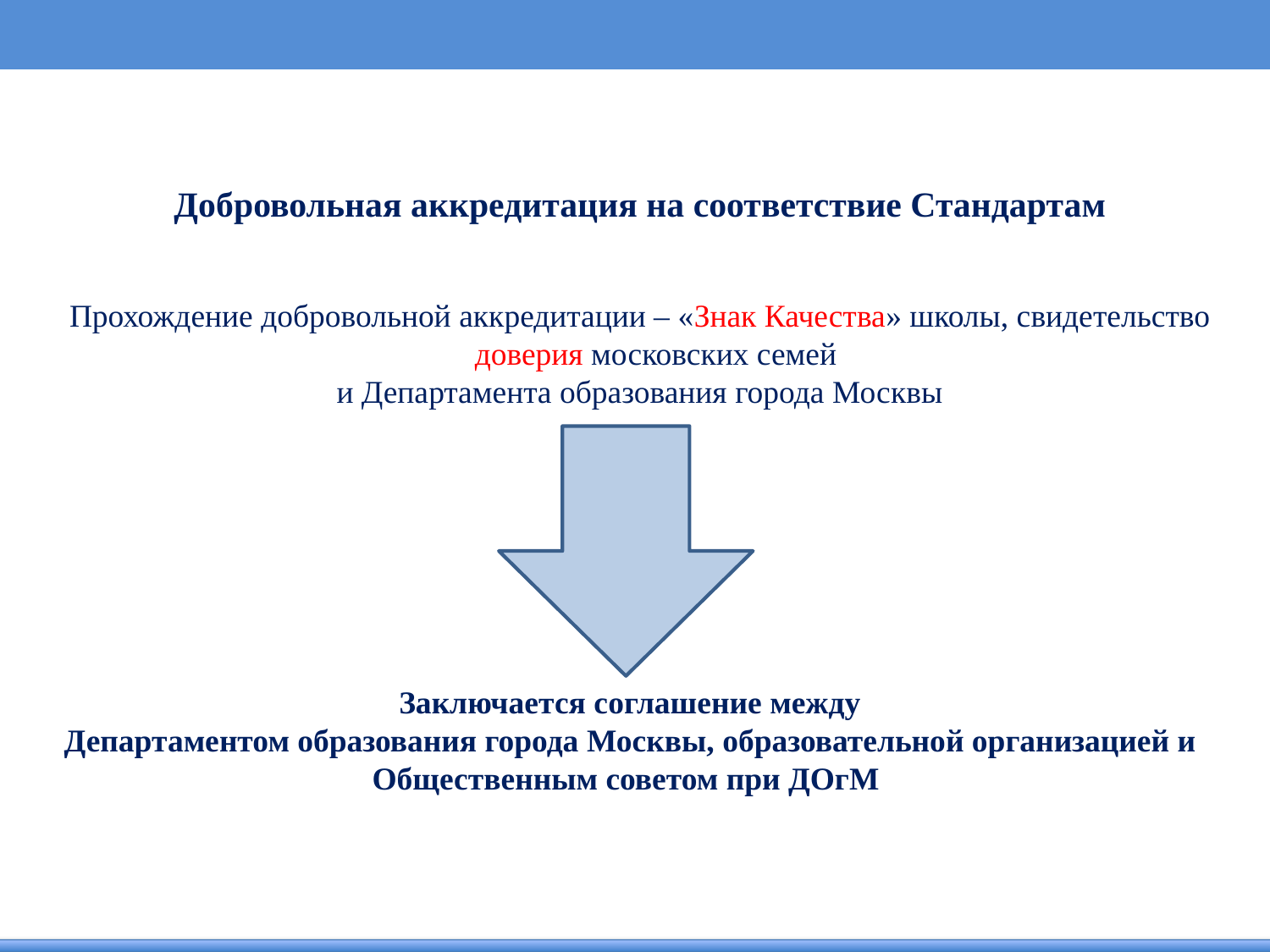

Добровольная аккредитация на соответствие Стандартам
Прохождение добровольной аккредитации – «Знак Качества» школы, свидетельство доверия московских семей
и Департамента образования города Москвы

Заключается соглашение между
Департаментом образования города Москвы, образовательной организацией и Общественным советом при ДОгМ